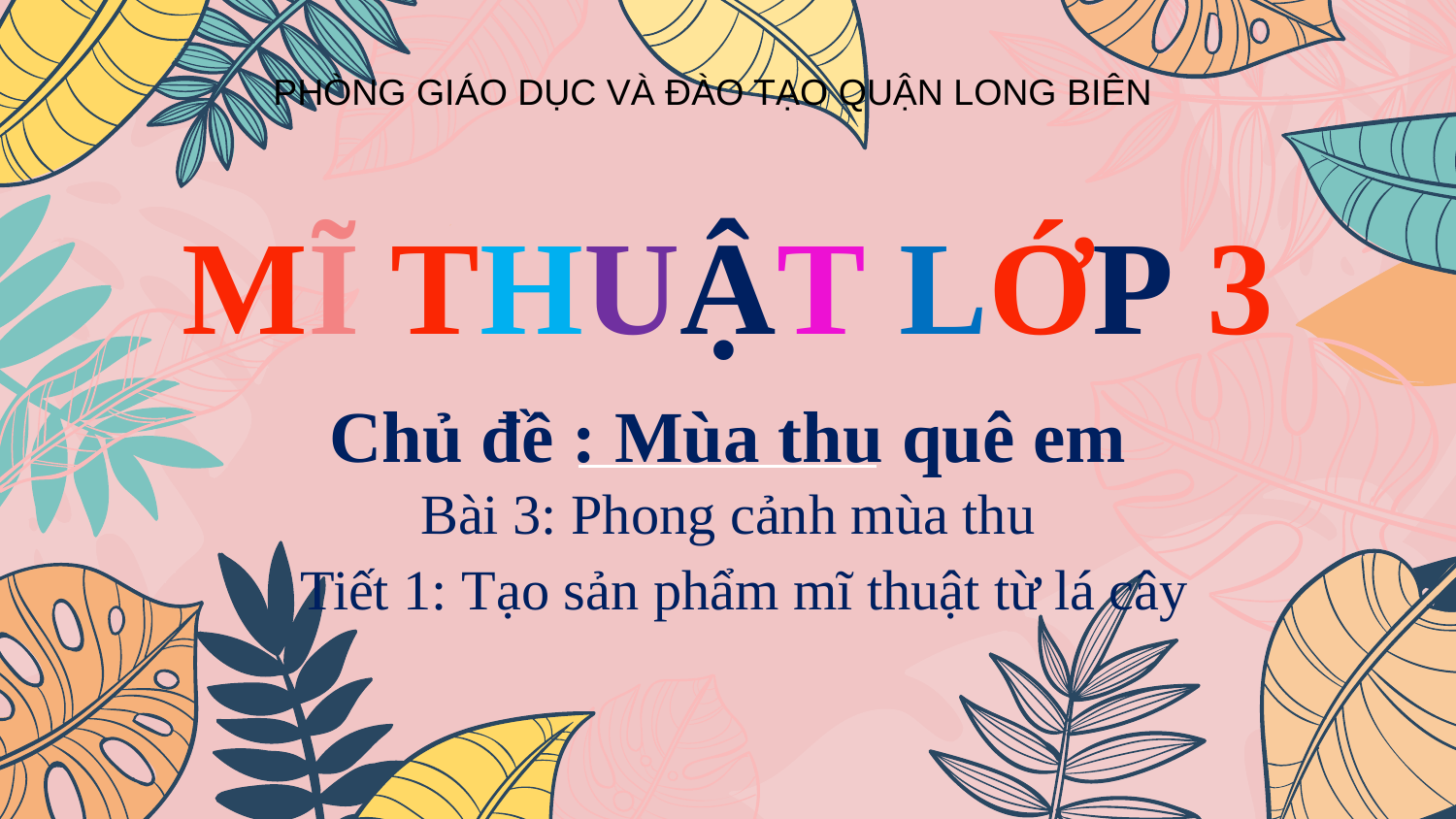

PHÒNG GIÁO DỤC VÀ ĐÀO TẠO QUẬN LONG BIÊN
MĨ THUẬT LỚP 3
Chủ đề : Mùa thu quê em
Bài 3: Phong cảnh mùa thu
  Tiết 1: Tạo sản phẩm mĩ thuật từ lá cây